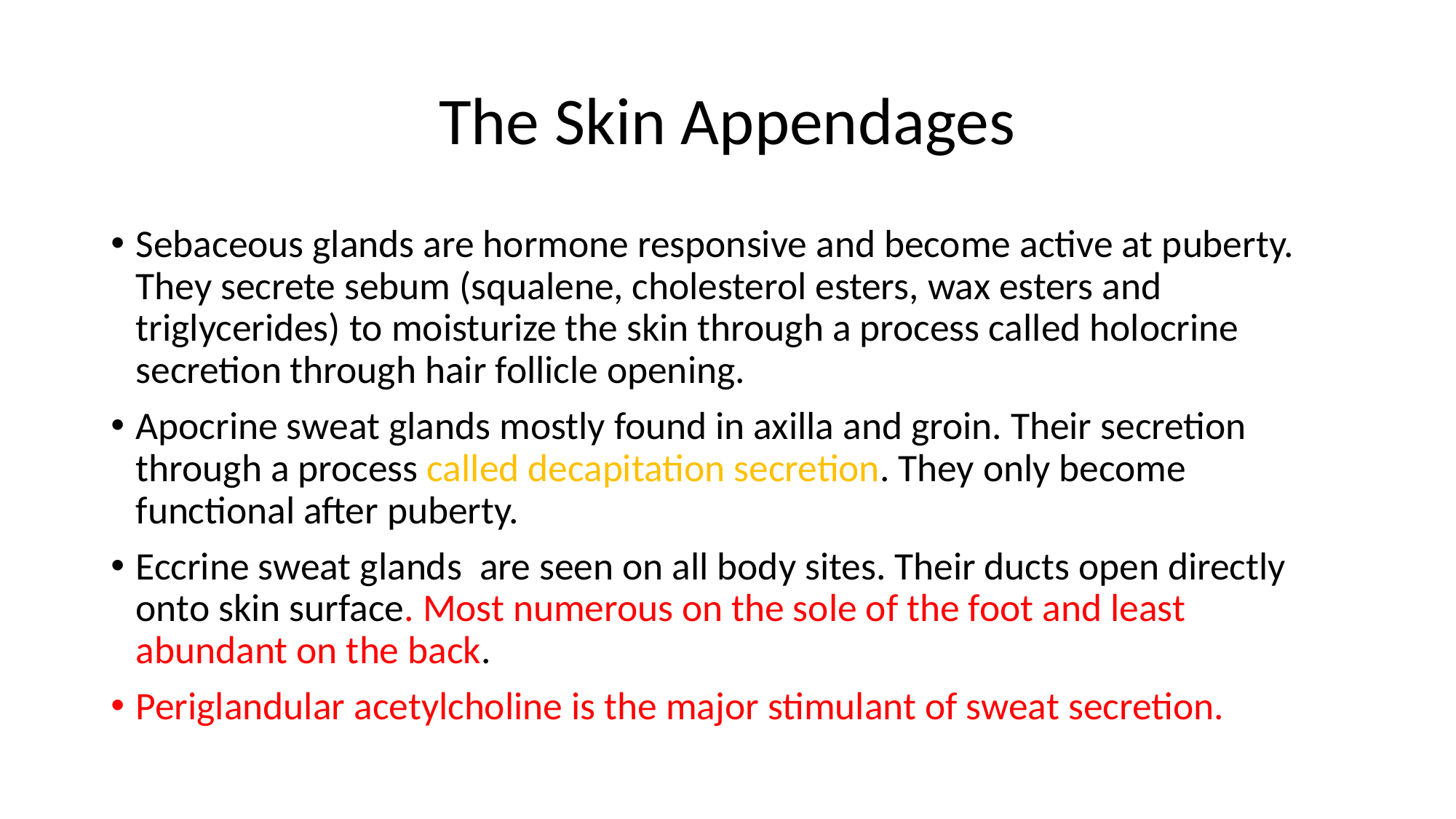

# The Skin Appendages
Sebaceous glands are hormone responsive and become active at puberty. They secrete sebum (squalene, cholesterol esters, wax esters and triglycerides) to moisturize the skin through a process called holocrine secretion through hair follicle opening.
Apocrine sweat glands mostly found in axilla and groin. Their secretion through a process called decapitation secretion. They only become functional after puberty.
Eccrine sweat glands  are seen on all body sites. Their ducts open directly onto skin surface. Most numerous on the sole of the foot and least abundant on the back.
Periglandular acetylcholine is the major stimulant of sweat secretion.